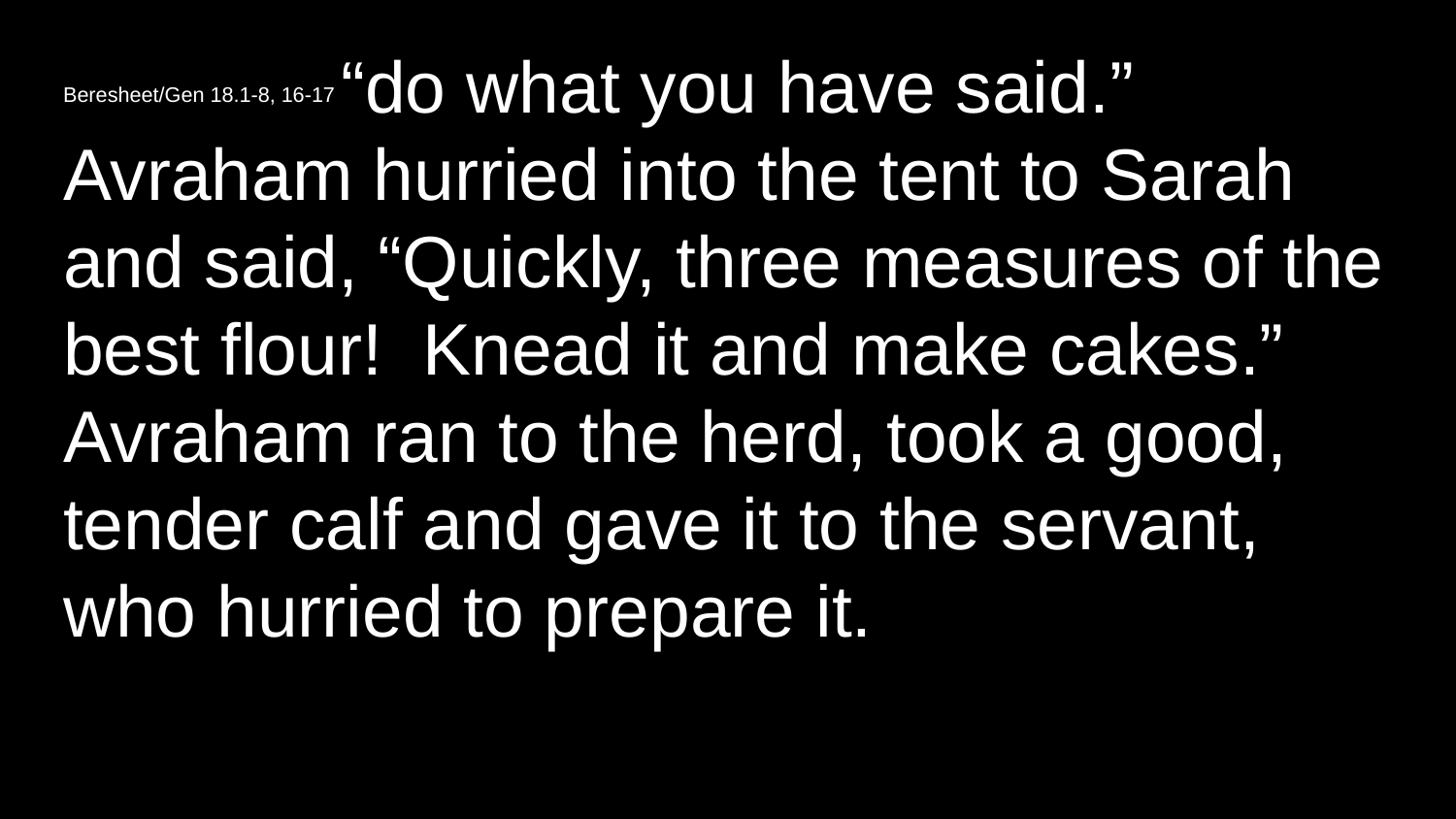

Beresheet/Gen 18.1-8, 16-17 “do what you have said.” Avraham hurried into the tent to Sarah and said, “Quickly, three measures of the best flour!  Knead it and make cakes.”  Avraham ran to the herd, took a good, tender calf and gave it to the servant, who hurried to prepare it.